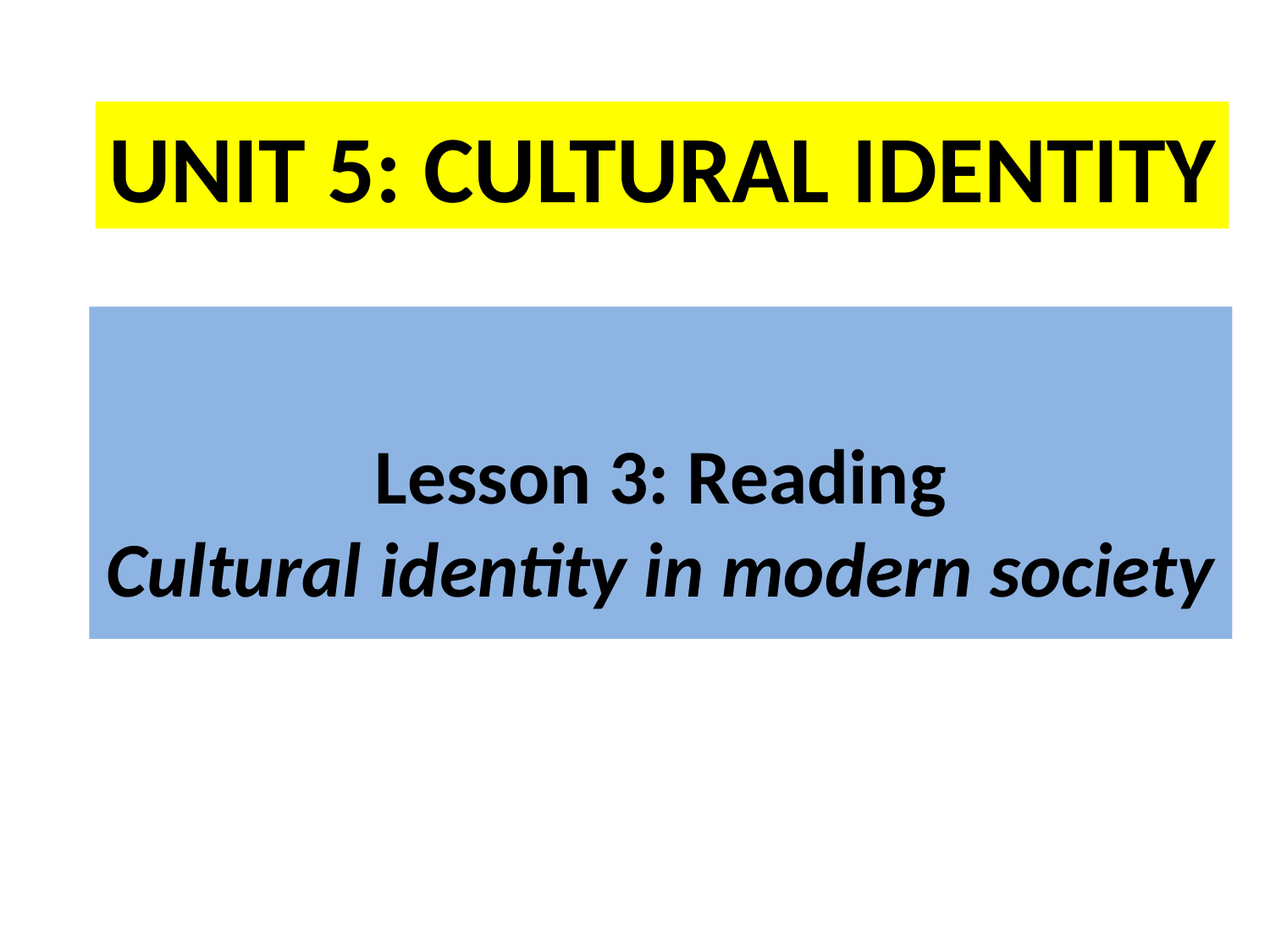

UNIT 5: CULTURAL IDENTITY
# Lesson 3: Reading Cultural identity in modern society